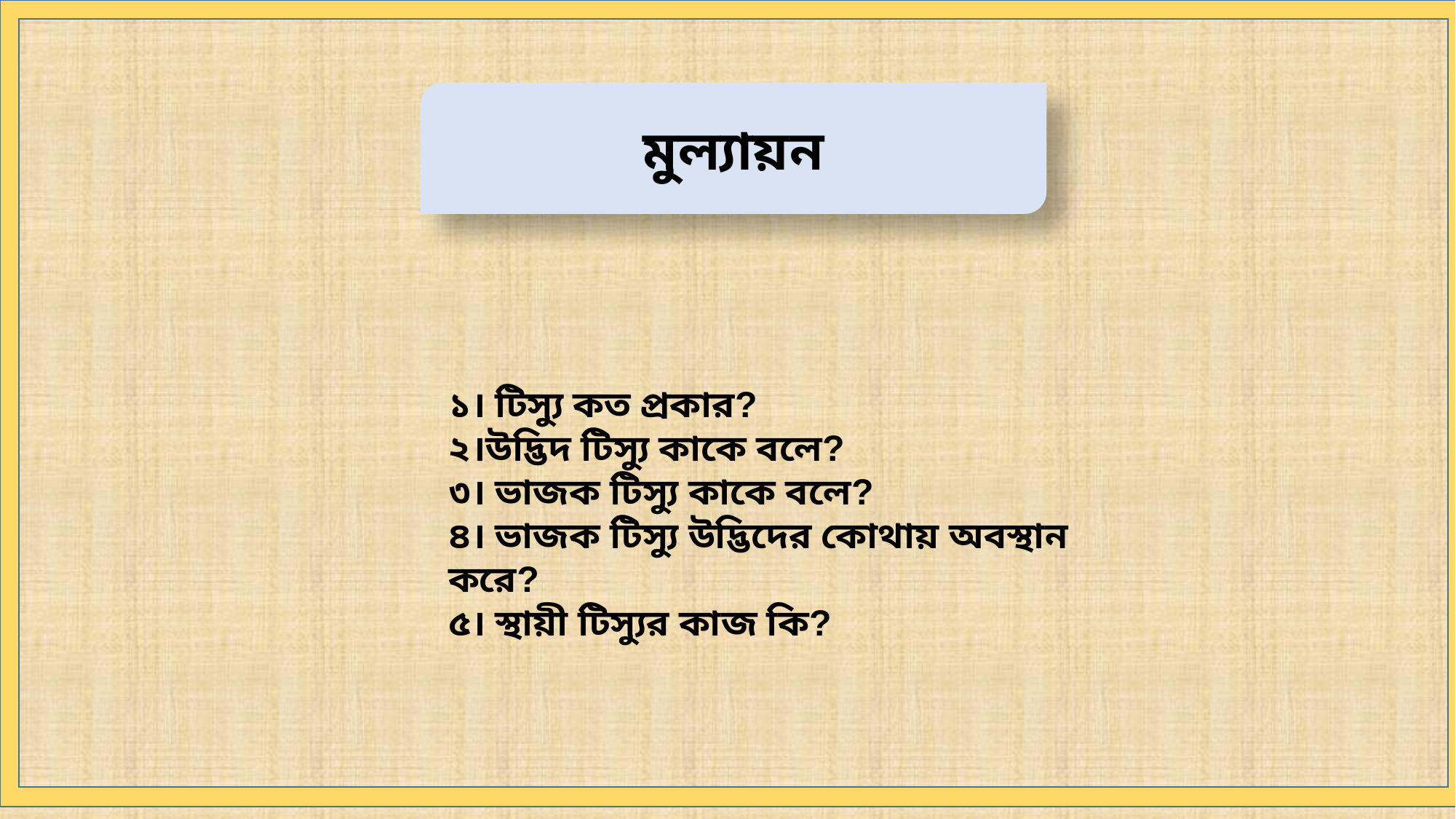

মুল্যায়ন
১। টিস্যু কত প্রকার?
২।উদ্ভিদ টিস্যু কাকে বলে?
৩। ভাজক টিস্যু কাকে বলে?
৪। ভাজক টিস্যু উদ্ভিদের কোথায় অবস্থান করে?
৫। স্থায়ী টিস্যুর কাজ কি?